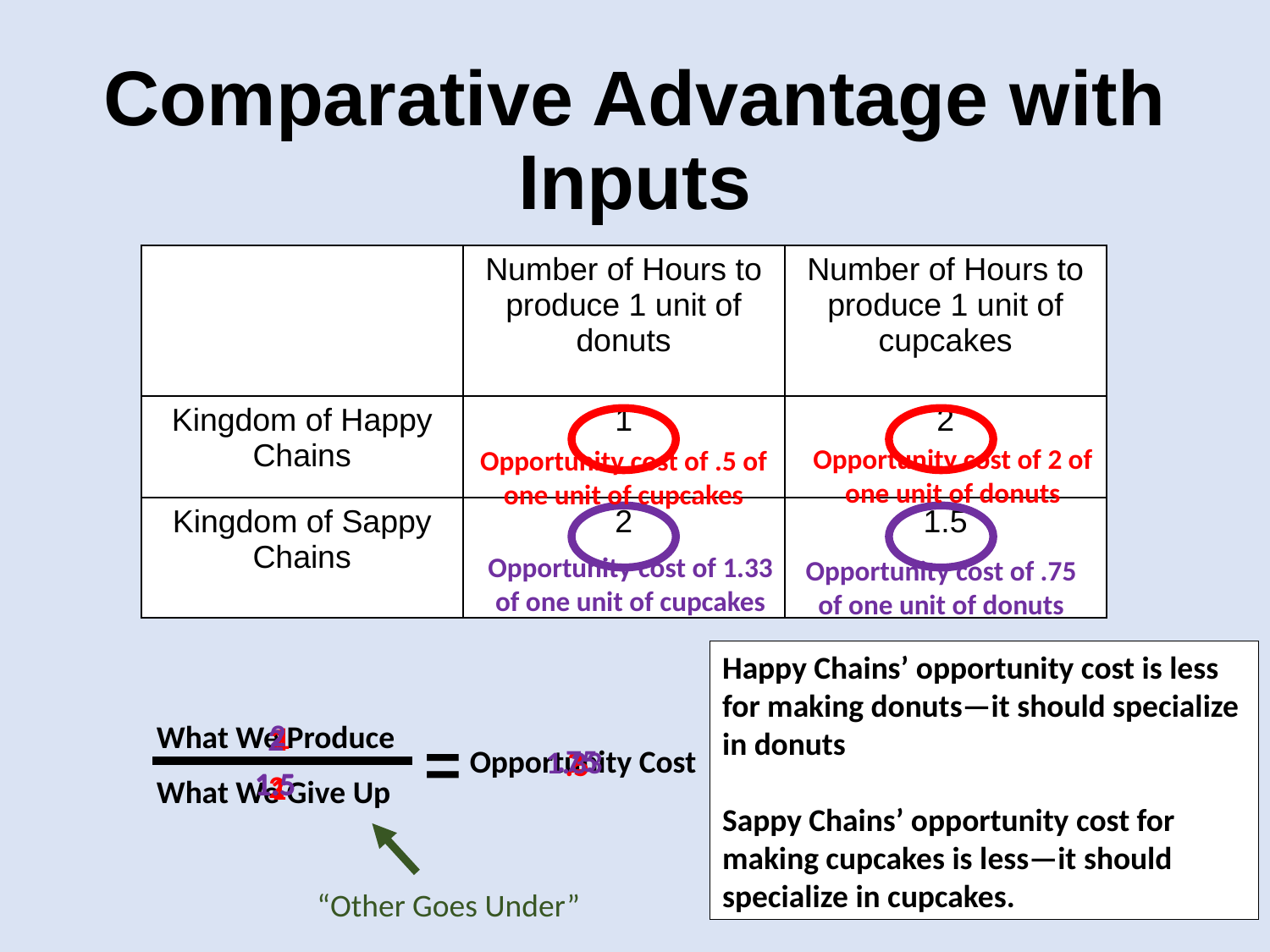

# Comparative Advantage with Inputs
|  | Number of Hours to produce 1 unit of donuts | Number of Hours to produce 1 unit of cupcakes |
| --- | --- | --- |
| Kingdom of Happy Chains | 1 | 2 |
| Kingdom of Sappy Chains | 2 | 1.5 |

Opportunity cost of 2 of one unit of donuts
Opportunity cost of .5 of one unit of cupcakes

Opportunity cost of 1.33 of one unit of cupcakes
Opportunity cost of .75 of one unit of donuts
Happy Chains’ opportunity cost is less for making donuts—it should specialize in donuts

Sappy Chains’ opportunity cost for making cupcakes is less—it should specialize in cupcakes.
2
What We Produce
1
2
2
=
.75
2
Opportunity Cost
1.33
.5
1.5
1.5
2
1
What We Give Up
“Other Goes Under”